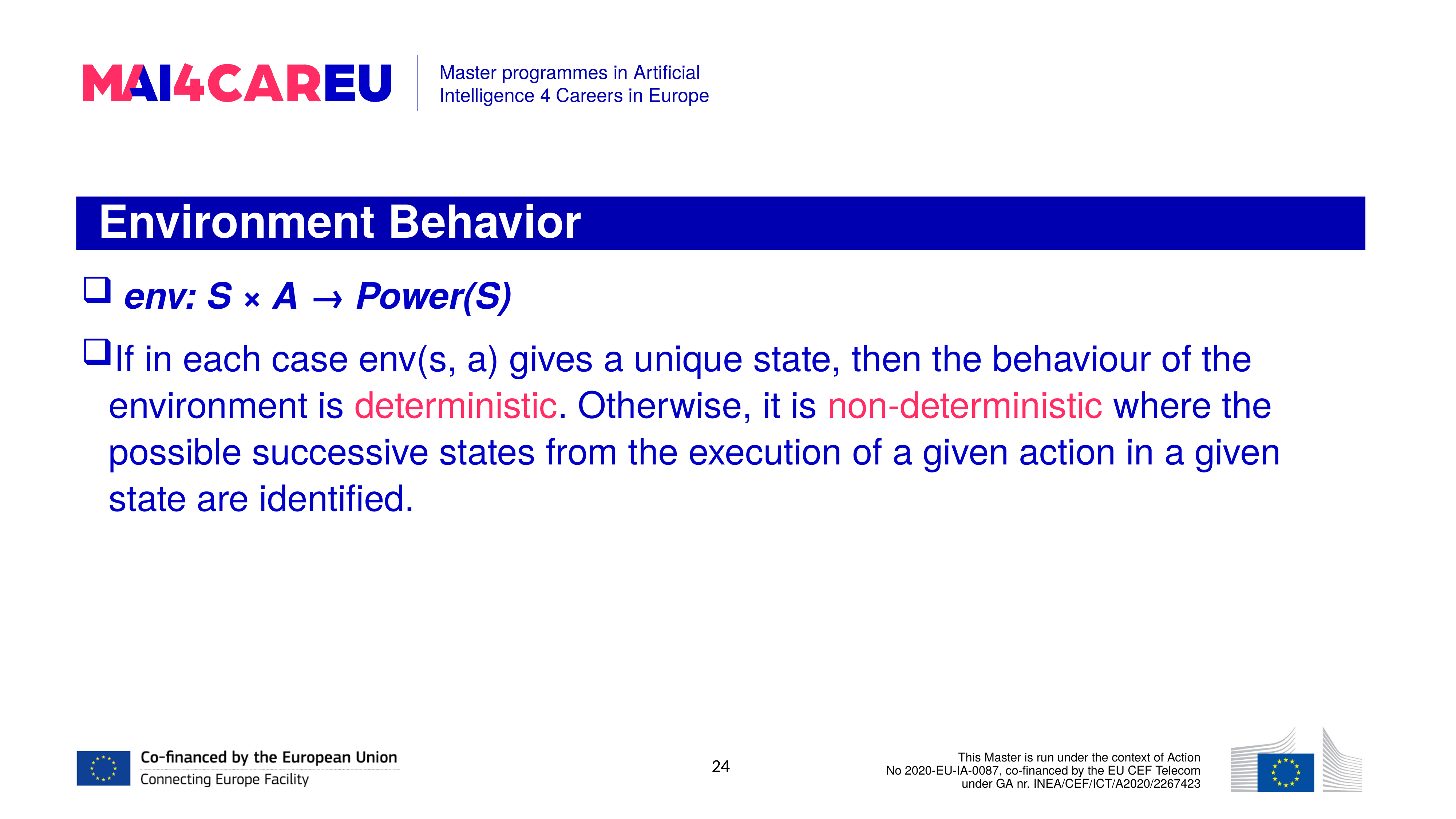

Environment Behavior
 env: S × A → Power(S)
If in each case env(s, a) gives a unique state, then the behaviour of the environment is deterministic. Otherwise, it is non-deterministic where the possible successive states from the execution of a given action in a given state are identified.

24